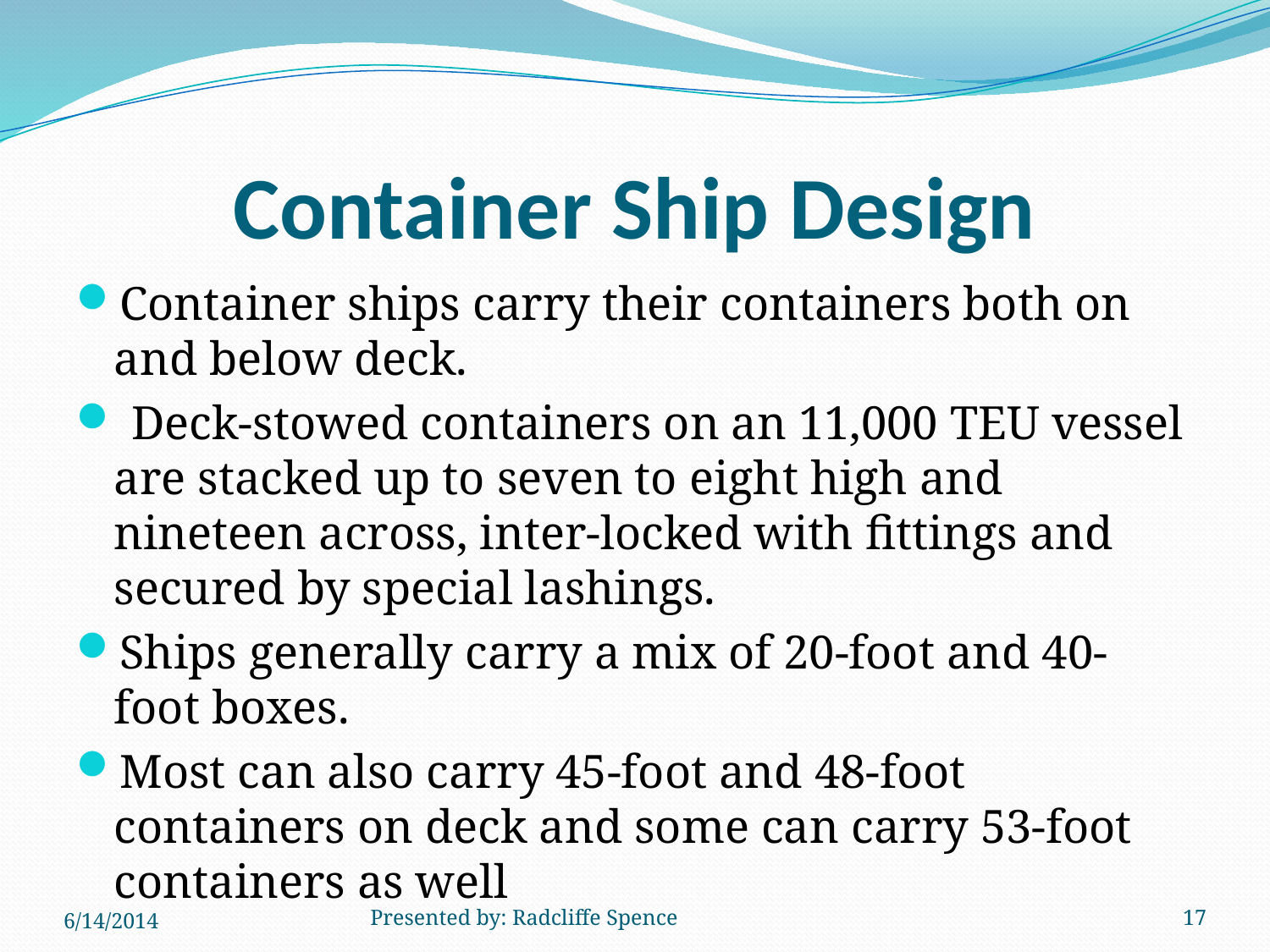

# Container Ship Design
Container ships carry their containers both on and below deck.
 Deck-stowed containers on an 11,000 TEU vessel are stacked up to seven to eight high and nineteen across, inter-locked with fittings and secured by special lashings.
Ships generally carry a mix of 20-foot and 40-foot boxes.
Most can also carry 45-foot and 48-foot containers on deck and some can carry 53-foot containers as well
6/14/2014
Presented by: Radcliffe Spence
17